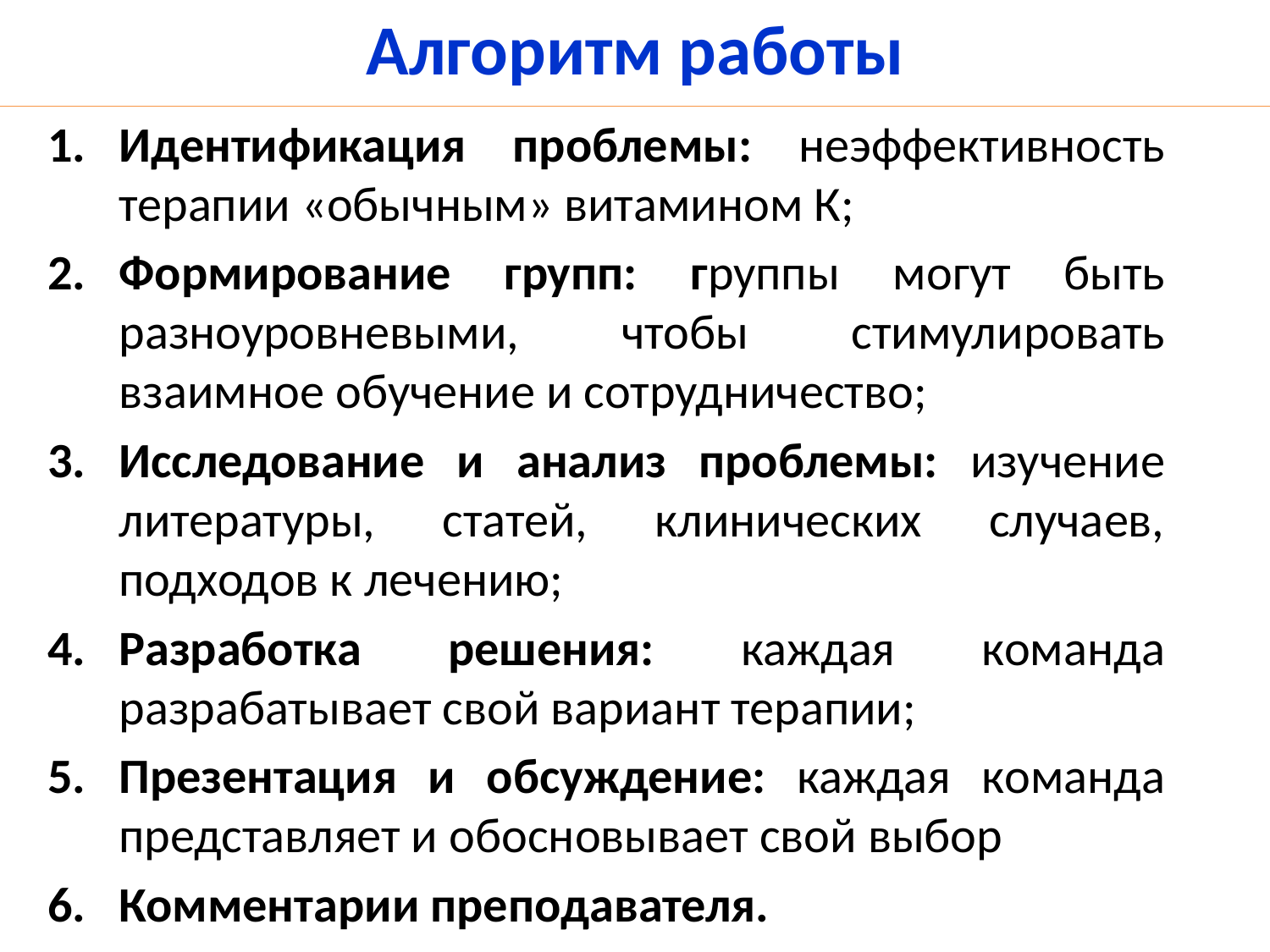

Алгоритм работы
Идентификация проблемы: неэффективность терапии «обычным» витамином К;
Формирование групп: группы могут быть разноуровневыми, чтобы стимулировать взаимное обучение и сотрудничество;
Исследование и анализ проблемы: изучение литературы, статей, клинических случаев, подходов к лечению;
Разработка решения: каждая команда разрабатывает свой вариант терапии;
Презентация и обсуждение: каждая команда представляет и обосновывает свой выбор
Комментарии преподавателя.